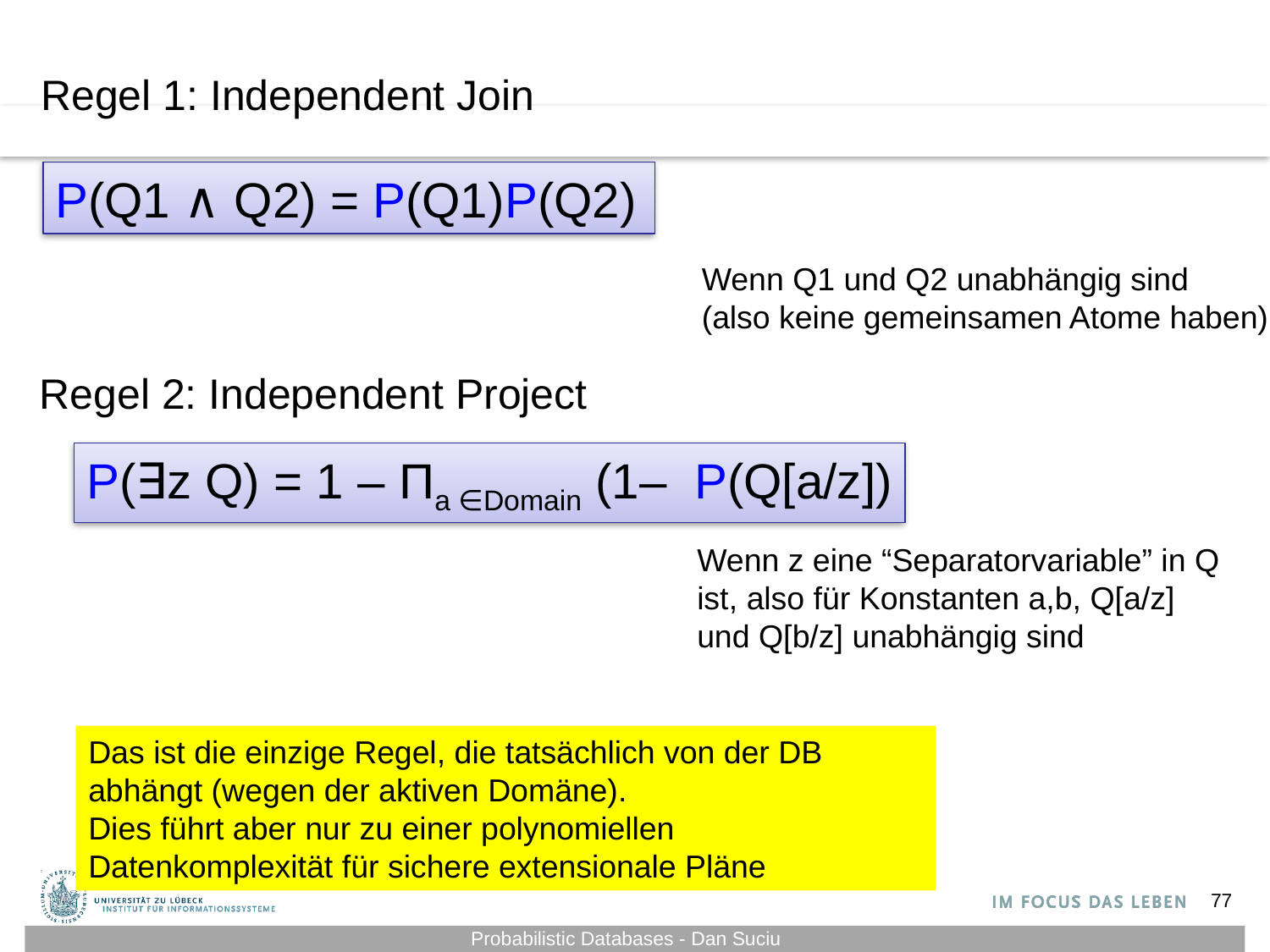

Regel 1: Independent Join

P(Q1 ∧ Q2) = P(Q1)P(Q2)
Wenn Q1 und Q2 unabhängig sind
(also keine gemeinsamen Atome haben)
Regel 2: Independent Project
P(∃z Q) = 1 – Πa ∈Domain (1–  P(Q[a/z])
Wenn z eine “Separatorvariable” in Q
ist, also für Konstanten a,b, Q[a/z]
und Q[b/z] unabhängig sind
Das ist die einzige Regel, die tatsächlich von der DB abhängt (wegen der aktiven Domäne).
Dies führt aber nur zu einer polynomiellen Datenkomplexität für sichere extensionale Pläne
77
Probabilistic Databases - Dan Suciu